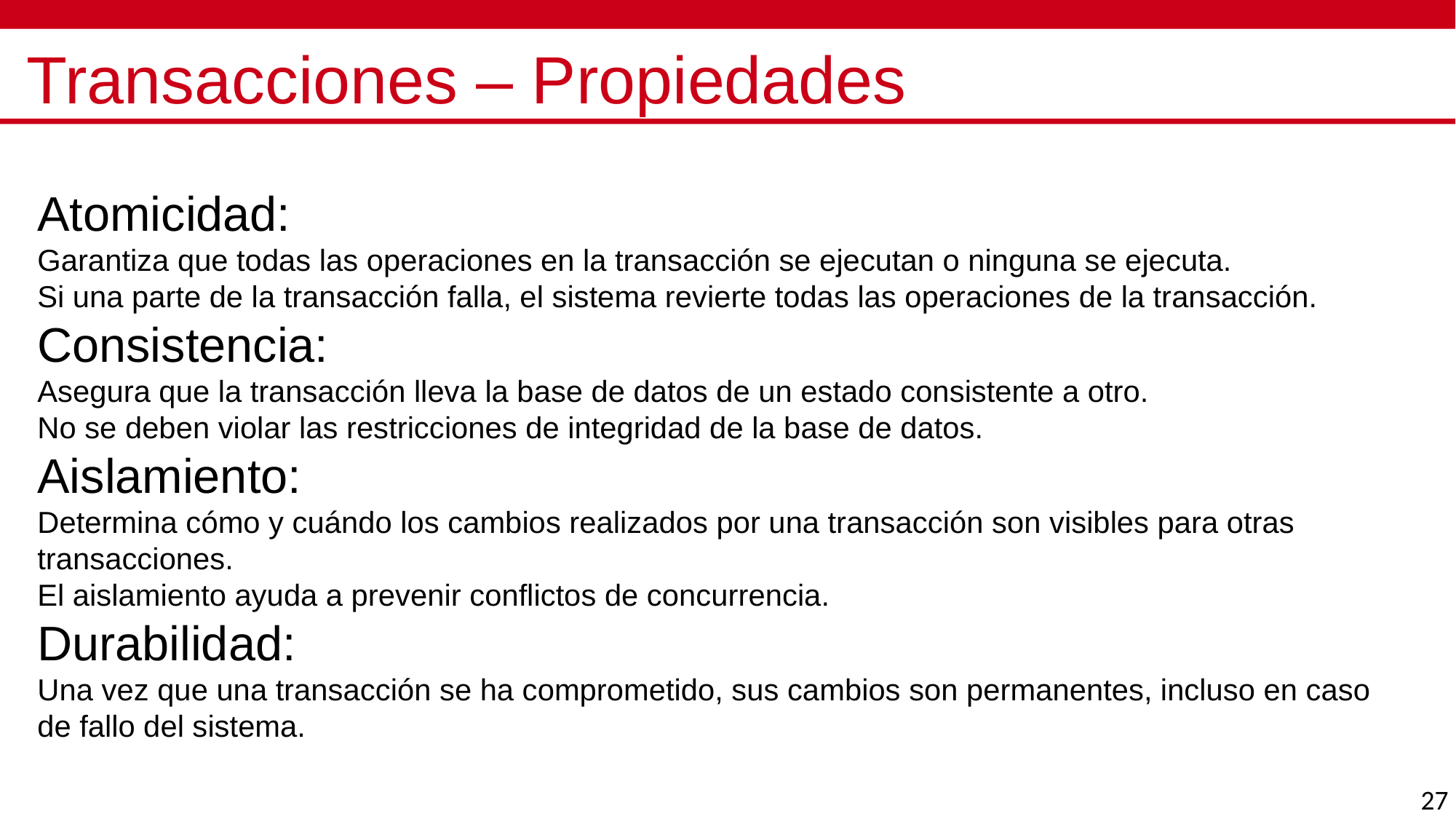

# Transacciones – Propiedades
Atomicidad:
Garantiza que todas las operaciones en la transacción se ejecutan o ninguna se ejecuta.
Si una parte de la transacción falla, el sistema revierte todas las operaciones de la transacción.
Consistencia:
Asegura que la transacción lleva la base de datos de un estado consistente a otro.
No se deben violar las restricciones de integridad de la base de datos.
Aislamiento:
Determina cómo y cuándo los cambios realizados por una transacción son visibles para otras transacciones.
El aislamiento ayuda a prevenir conflictos de concurrencia.
Durabilidad:
Una vez que una transacción se ha comprometido, sus cambios son permanentes, incluso en caso de fallo del sistema.
27